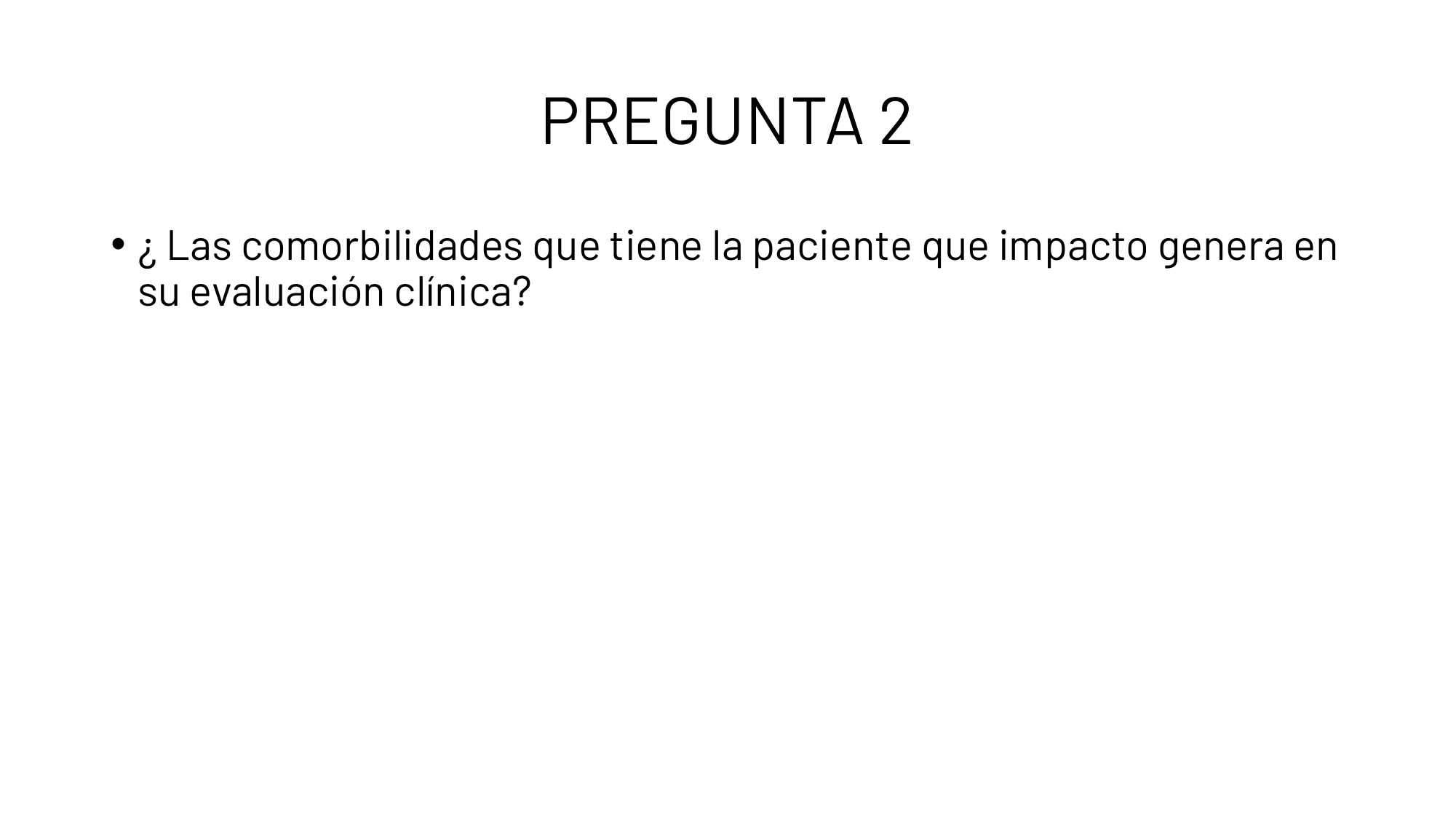

# PREGUNTA 2
¿ Las comorbilidades que tiene la paciente que impacto genera en su evaluación clínica?